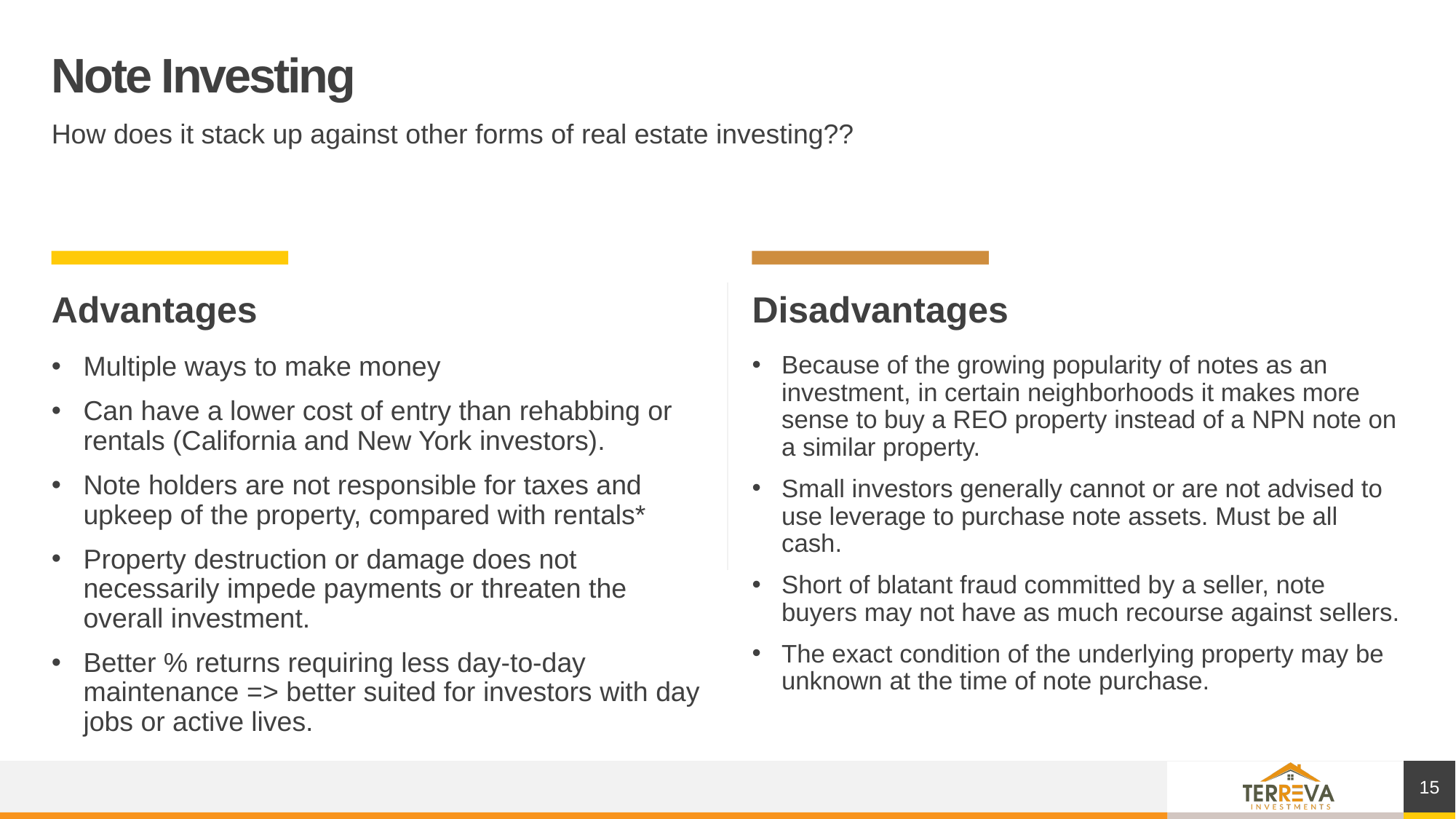

# Note Investing
How does it stack up against other forms of real estate investing??

Advantages
Disadvantages
Because of the growing popularity of notes as an investment, in certain neighborhoods it makes more sense to buy a REO property instead of a NPN note on a similar property.
Small investors generally cannot or are not advised to use leverage to purchase note assets. Must be all cash.
Short of blatant fraud committed by a seller, note buyers may not have as much recourse against sellers.
The exact condition of the underlying property may be unknown at the time of note purchase.
Multiple ways to make money
Can have a lower cost of entry than rehabbing or rentals (California and New York investors).
Note holders are not responsible for taxes and upkeep of the property, compared with rentals*
Property destruction or damage does not necessarily impede payments or threaten the overall investment.
Better % returns requiring less day-to-day maintenance => better suited for investors with day jobs or active lives.
15